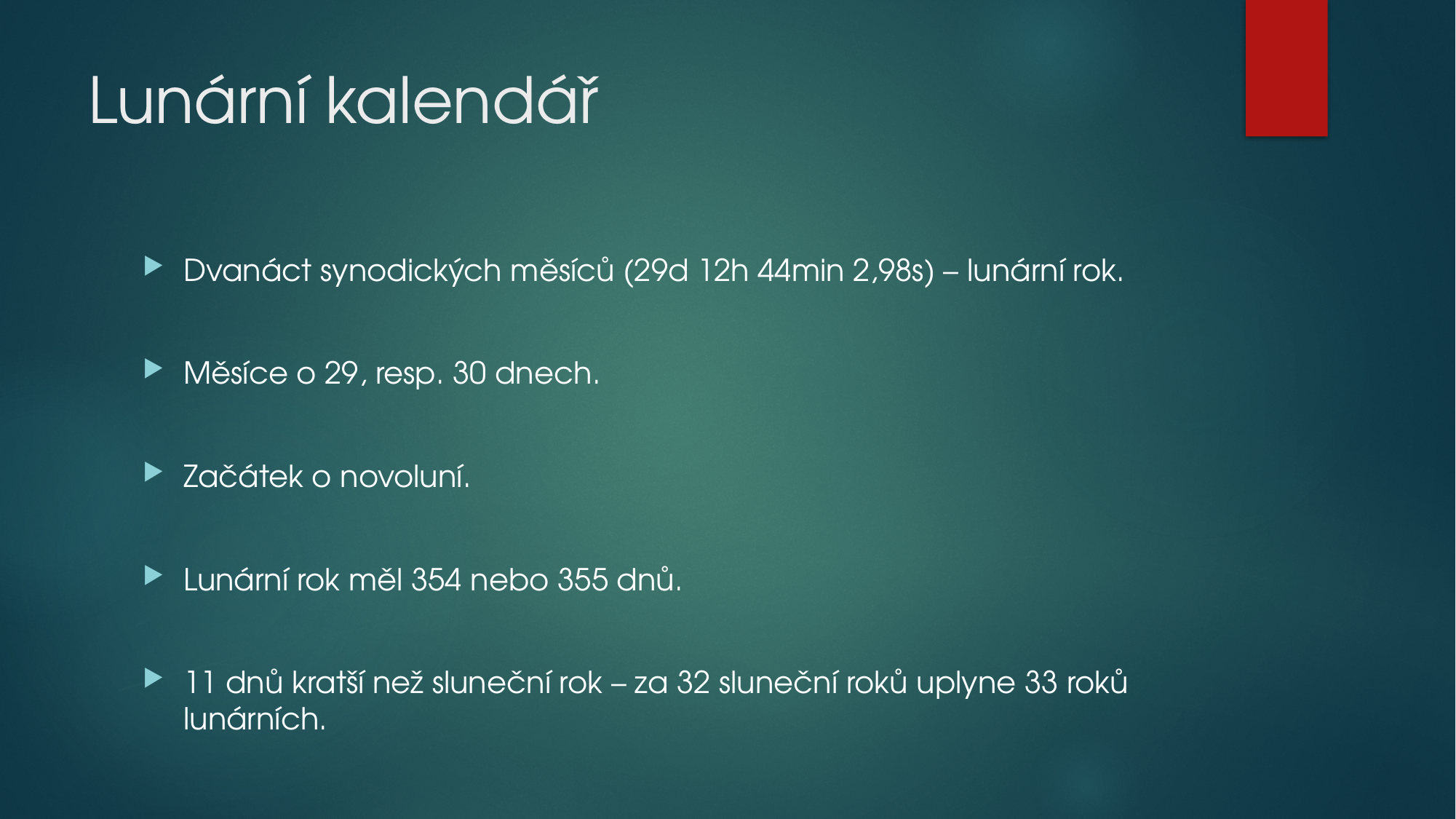

# Lunární kalendář
Dvanáct synodických měsíců (29d 12h 44min 2,98s) – lunární rok.

Měsíce o 29, resp. 30 dnech.

Začátek o novoluní.

Lunární rok měl 354 nebo 355 dnů.

11 dnů kratší než sluneční rok – za 32 sluneční roků uplyne 33 roků lunárních.